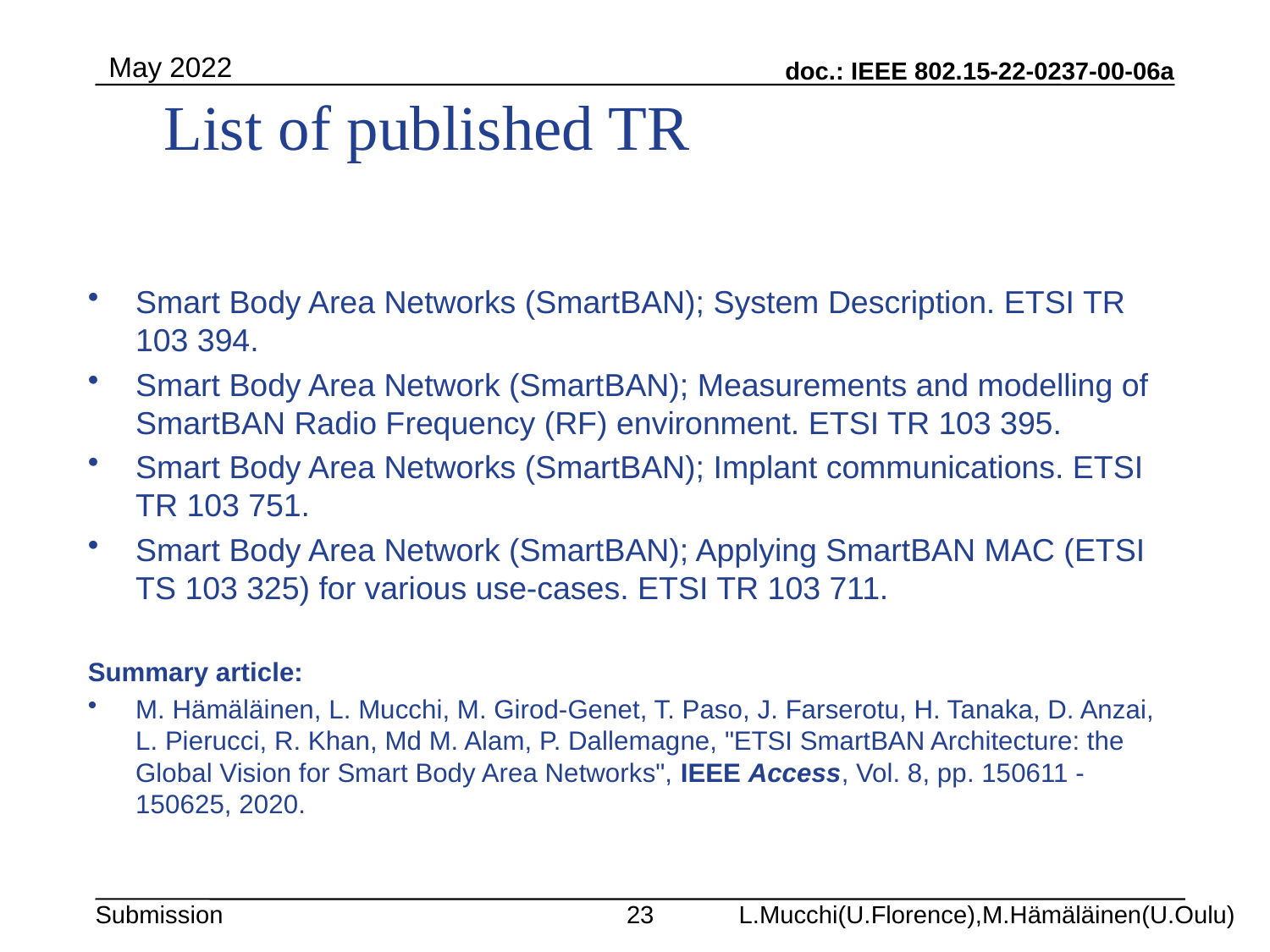

May 2022
# List of published TR
Smart Body Area Networks (SmartBAN); System Description. ETSI TR 103 394.
Smart Body Area Network (SmartBAN); Measurements and modelling of SmartBAN Radio Frequency (RF) environment. ETSI TR 103 395.
Smart Body Area Networks (SmartBAN); Implant communications. ETSI TR 103 751.
Smart Body Area Network (SmartBAN); Applying SmartBAN MAC (ETSI TS 103 325) for various use-cases. ETSI TR 103 711.

Summary article:
M. Hämäläinen, L. Mucchi, M. Girod-Genet, T. Paso, J. Farserotu, H. Tanaka, D. Anzai, L. Pierucci, R. Khan, Md M. Alam, P. Dallemagne, "ETSI SmartBAN Architecture: the Global Vision for Smart Body Area Networks", IEEE Access, Vol. 8, pp. 150611 - 150625, 2020.
23